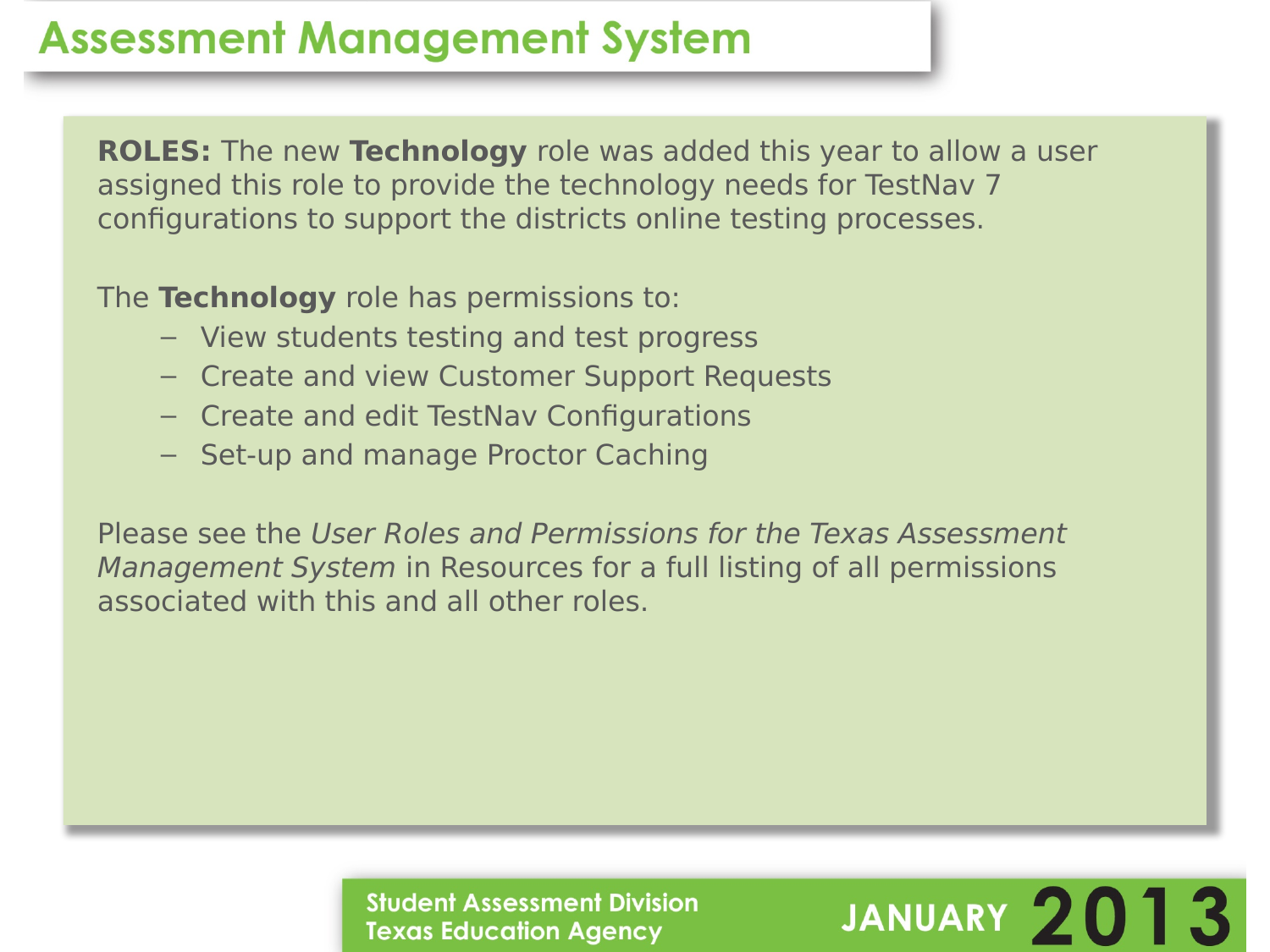

ROLES: The new Technology role was added this year to allow a user assigned this role to provide the technology needs for TestNav 7 configurations to support the districts online testing processes.

The Technology role has permissions to:
View students testing and test progress
Create and view Customer Support Requests
Create and edit TestNav Configurations
Set-up and manage Proctor Caching

Please see the User Roles and Permissions for the Texas Assessment Management System in Resources for a full listing of all permissions associated with this and all other roles.